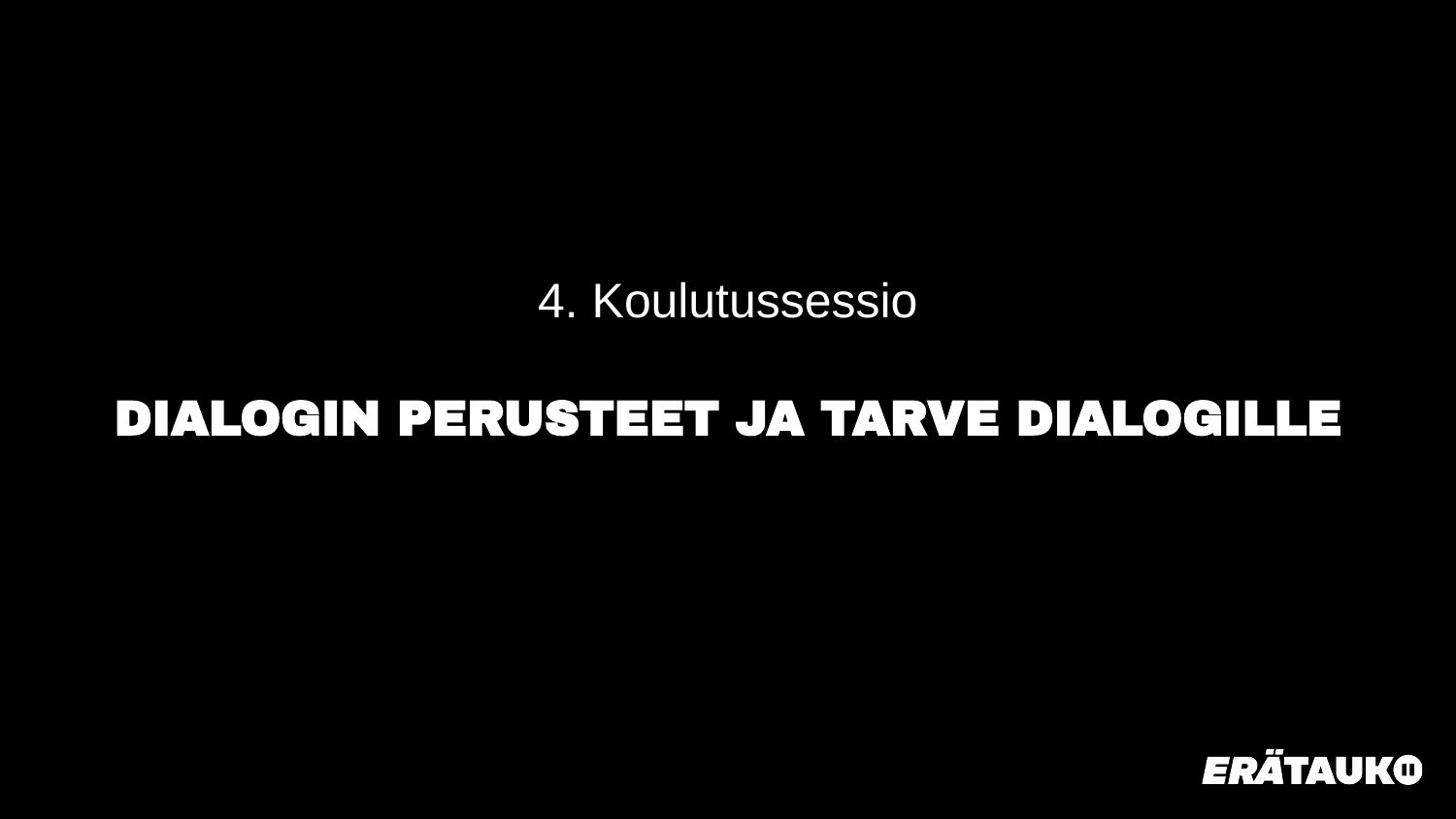

# 4. Koulutussessio DIALOGIN PERUSTEET JA TARVE DIALOGILLE
B-moduuli – Dialogin ohjaaminen I: perusteet